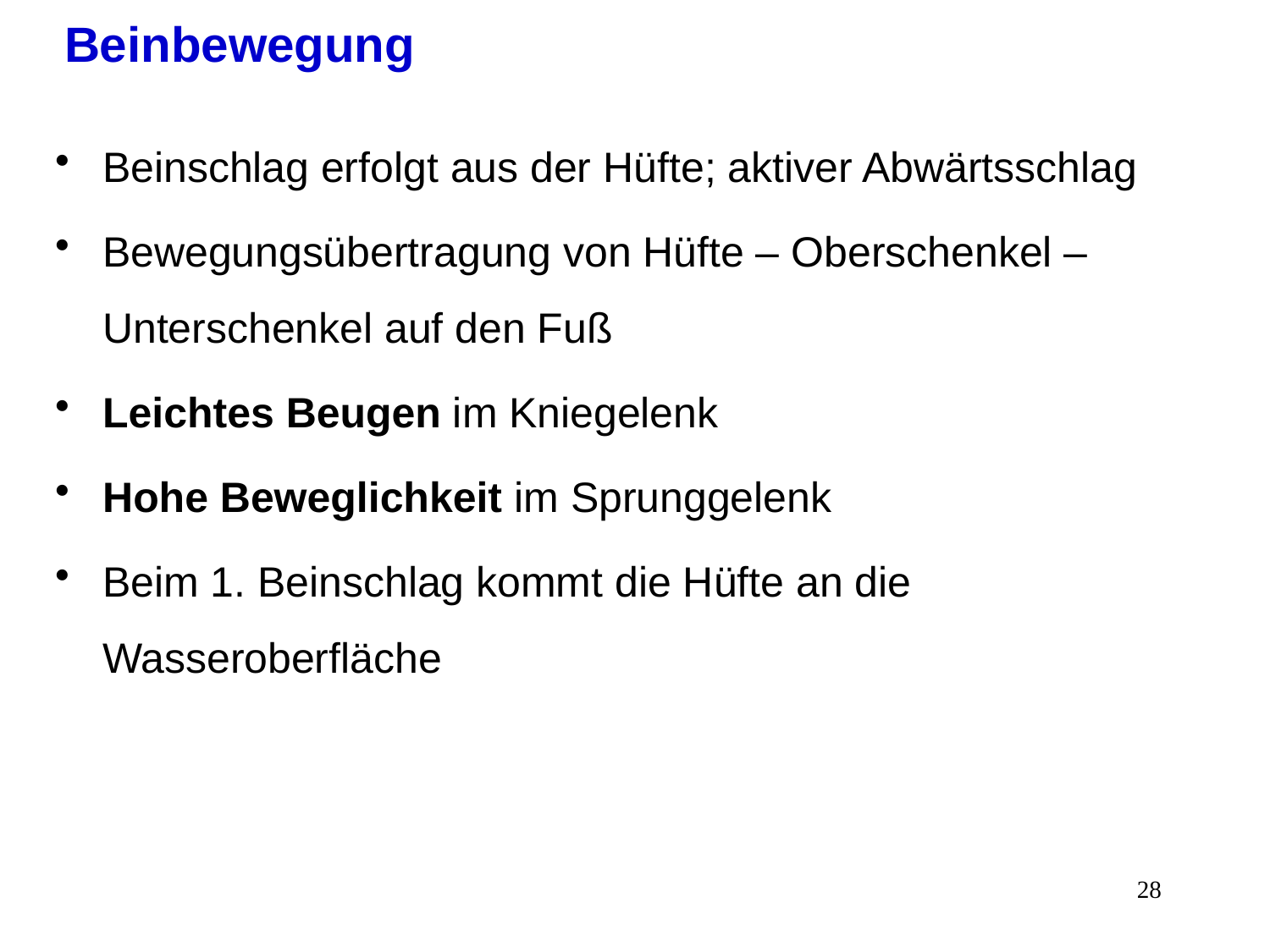

# Beinbewegung
Beinschlag erfolgt aus der Hüfte; aktiver Abwärtsschlag
Bewegungsübertragung von Hüfte – Oberschenkel – Unterschenkel auf den Fuß
Leichtes Beugen im Kniegelenk
Hohe Beweglichkeit im Sprunggelenk
Beim 1. Beinschlag kommt die Hüfte an die Wasseroberfläche

28